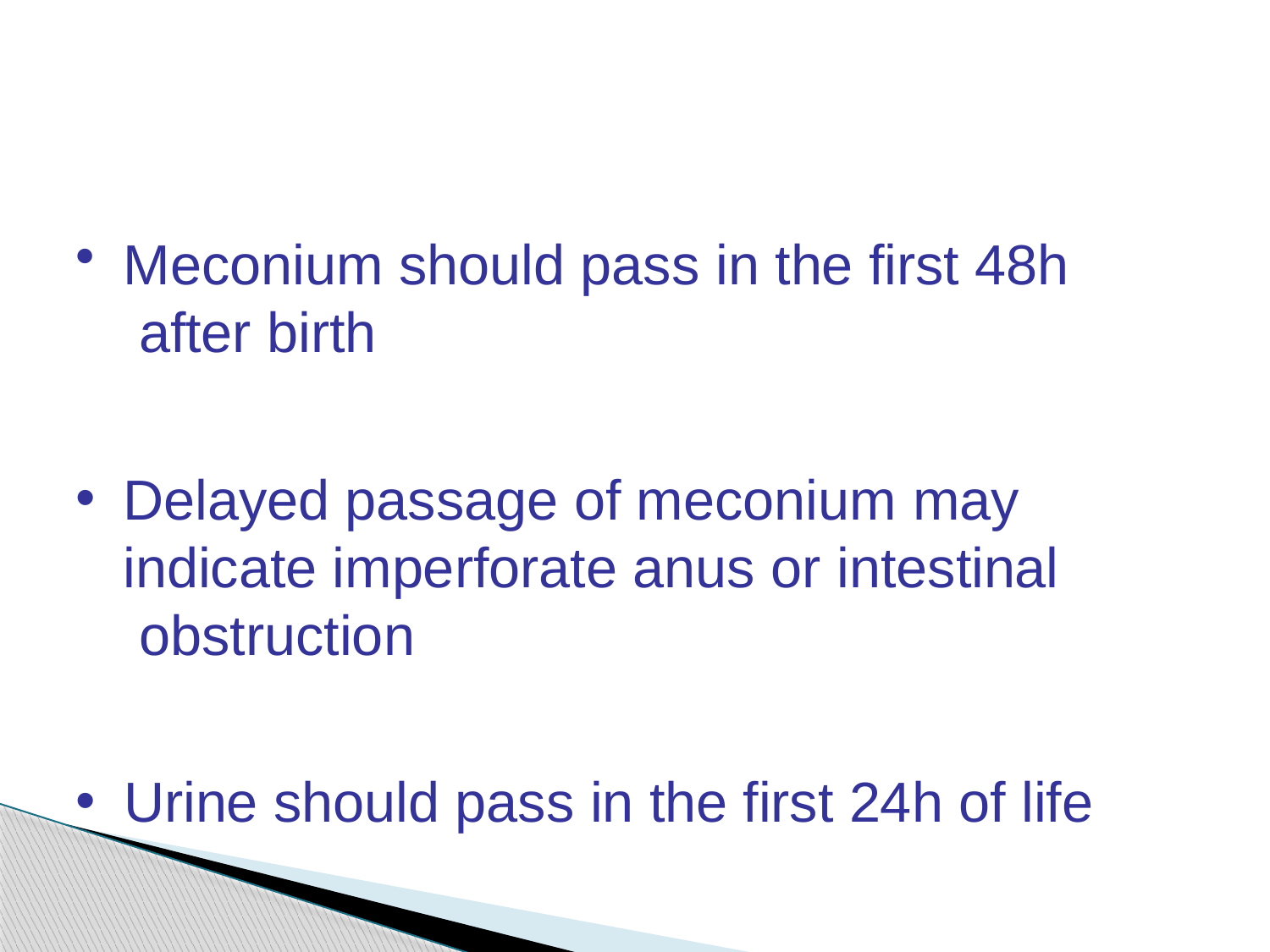

Meconium should pass in the first 48h  after birth

Delayed passage of meconium may  indicate imperforate anus or intestinal  obstruction

Urine should pass in the first 24h of life